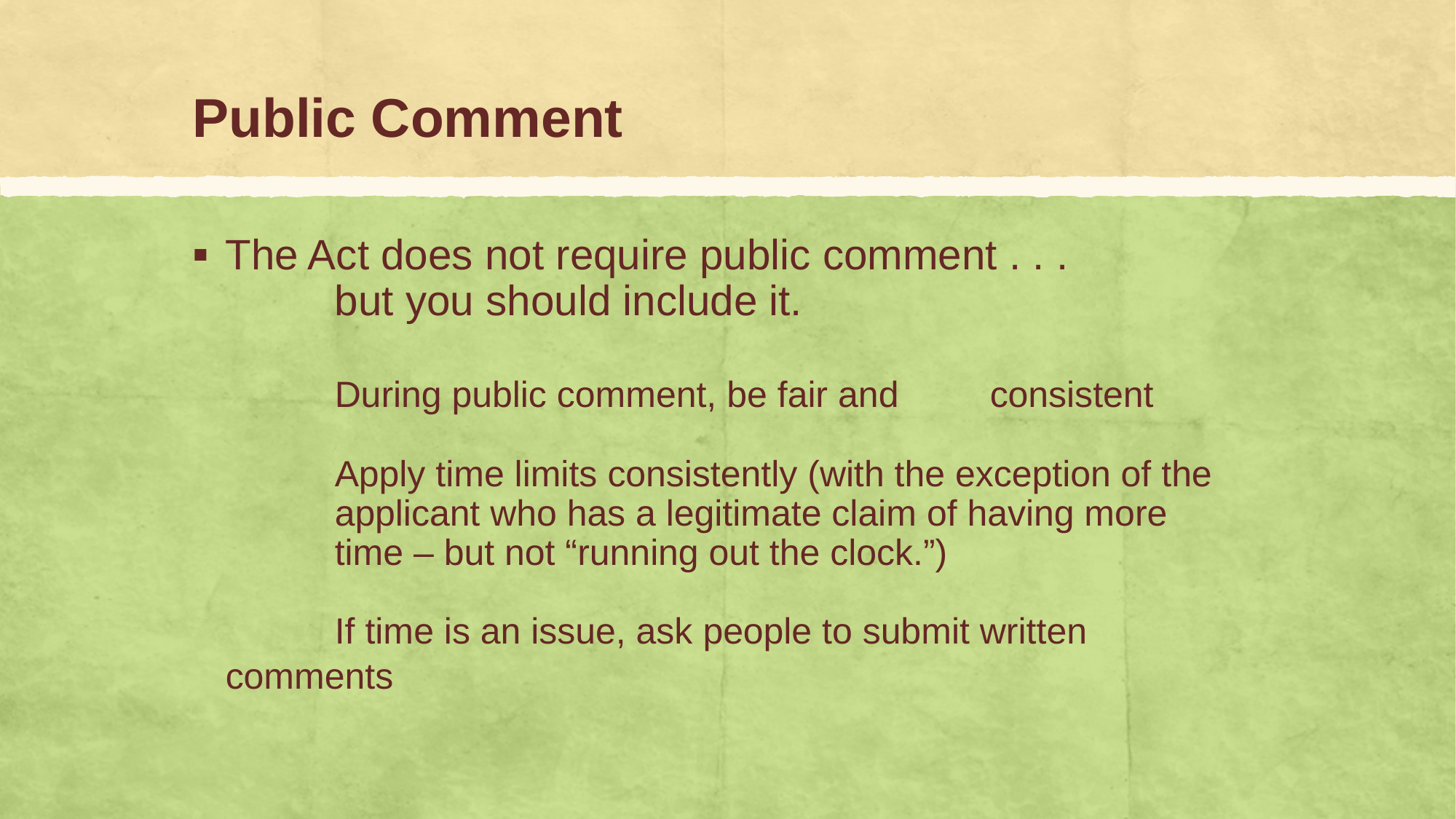

# Public Comment
The Act does not require public comment . . .
	but you should include it.
	During public comment, be fair and 	consistent
	Apply time limits consistently (with the exception of the
	applicant who has a legitimate claim of having more
	time – but not “running out the clock.”)
	If time is an issue, ask people to submit written 		comments